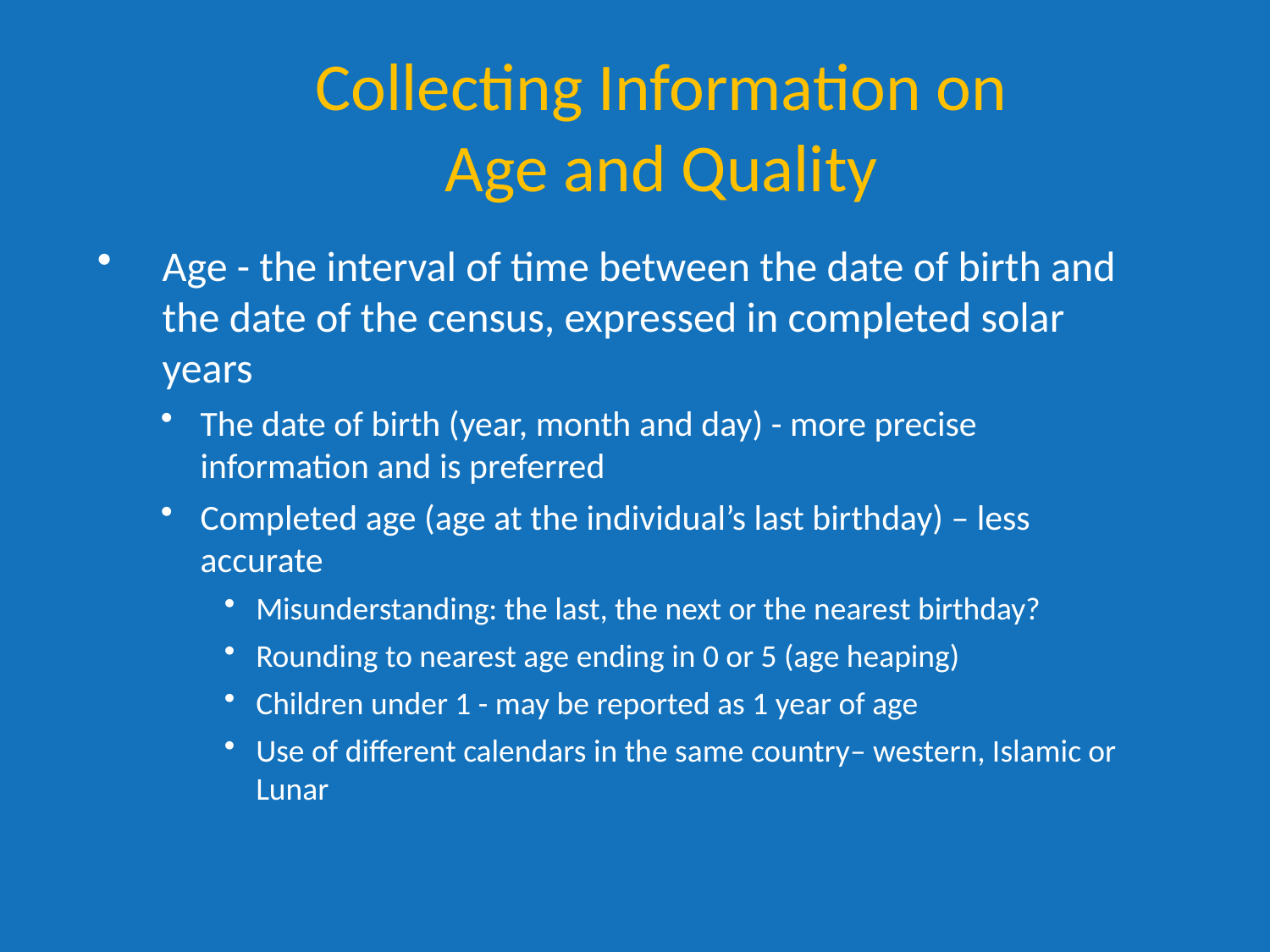

Collecting Information on
Age and Quality
Age - the interval of time between the date of birth and the date of the census, expressed in completed solar years
The date of birth (year, month and day) - more precise information and is preferred
Completed age (age at the individual’s last birthday) – less accurate
Misunderstanding: the last, the next or the nearest birthday?
Rounding to nearest age ending in 0 or 5 (age heaping)
Children under 1 - may be reported as 1 year of age
Use of different calendars in the same country– western, Islamic or Lunar